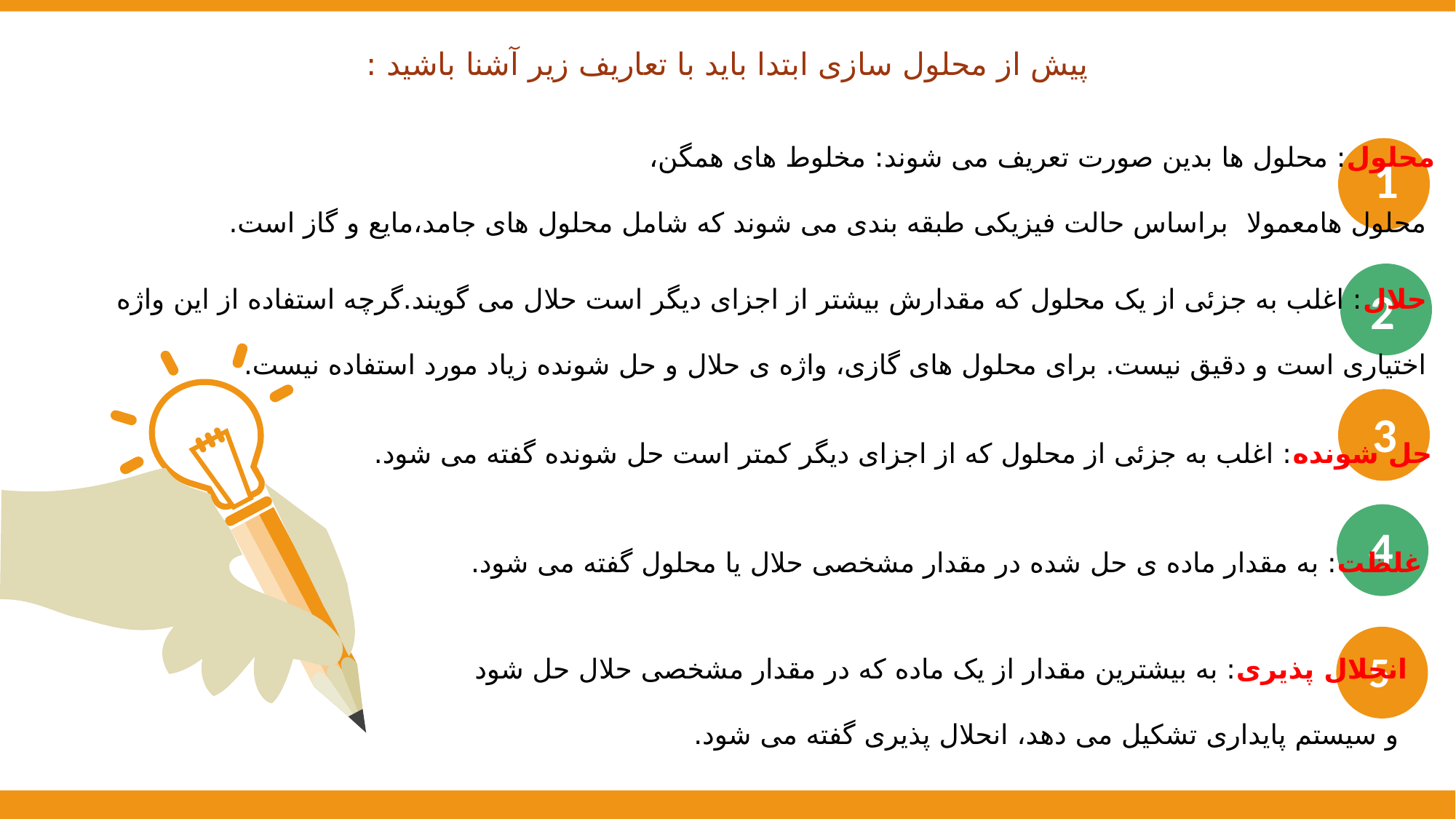

پیش از محلول سازی ابتدا باید با تعاریف زیر آشنا باشید :
محلول: محلول ها بدین صورت تعریف می شوند: مخلوط های همگن،

 محلول هامعمولا  براساس حالت فیزیکی طبقه بندی می شوند که شامل محلول های جامد،مایع و گاز است.

1

2
حلال: اغلب به جزئی از یک محلول که مقدارش بیشتر از اجزای دیگر است حلال می گویند.گرچه استفاده از این واژه

اختیاری است و دقیق نیست. برای محلول های گازی، واژه ی حلال و حل شونده زیاد مورد استفاده نیست.

3
حل شونده: اغلب به جزئی از محلول که از اجزای دیگر کمتر است حل شونده گفته می شود.

4
غلظت: به مقدار ماده ی حل شده در مقدار مشخصی حلال یا محلول گفته می شود.

5
انحلال پذیری: به بیشترین مقدار از یک ماده که در مقدار مشخصی حلال حل شود

 و سیستم پایداری تشکیل می دهد، انحلال پذیری گفته می شود.